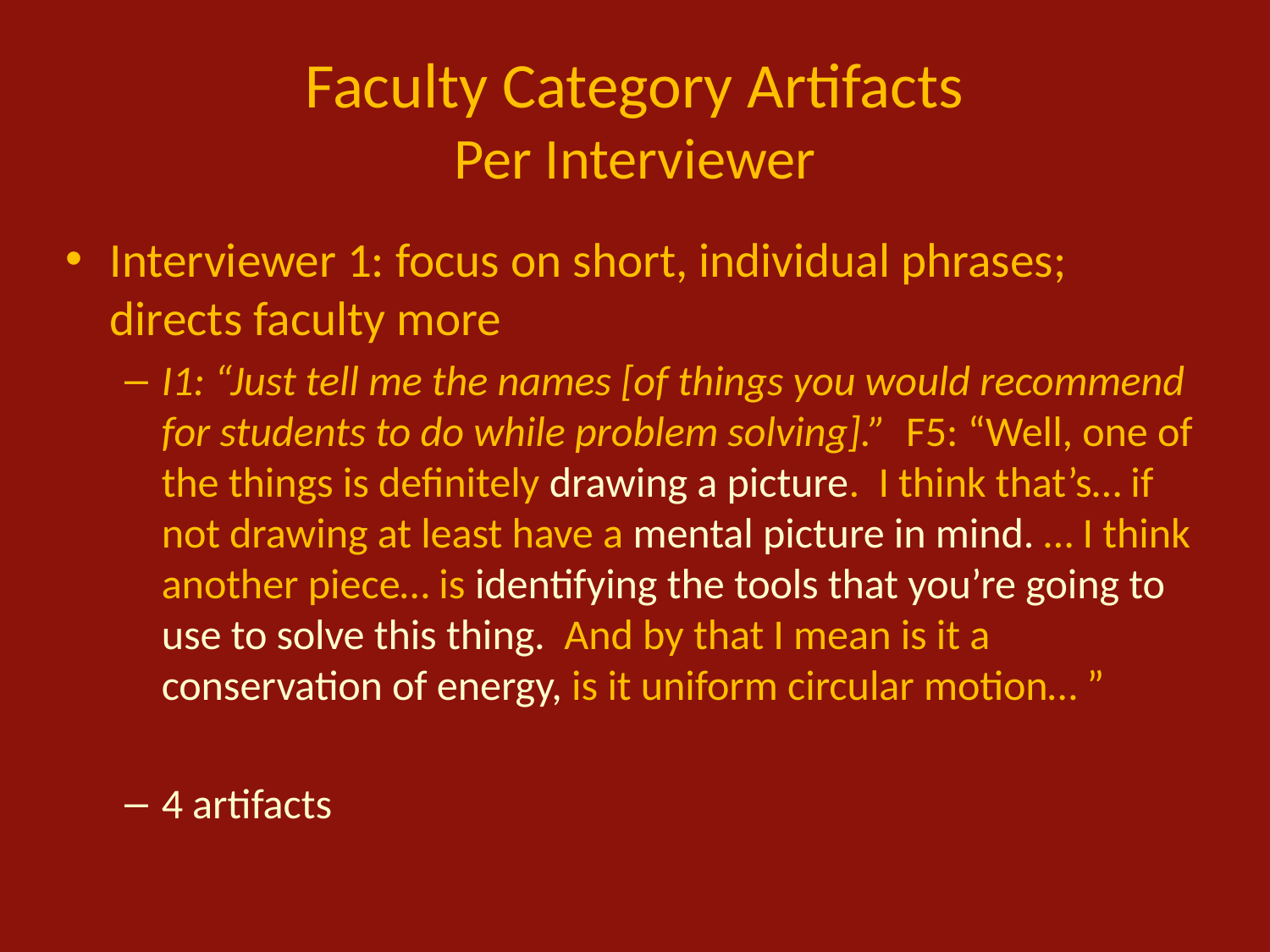

# Faculty Category Artifacts Per Interviewer
Interviewer 1: focus on short, individual phrases; directs faculty more
I1: “Just tell me the names [of things you would recommend for students to do while problem solving].”  F5: “Well, one of the things is definitely drawing a picture.  I think that’s… if not drawing at least have a mental picture in mind. … I think another piece… is identifying the tools that you’re going to use to solve this thing.  And by that I mean is it a conservation of energy, is it uniform circular motion… ”

4 artifacts